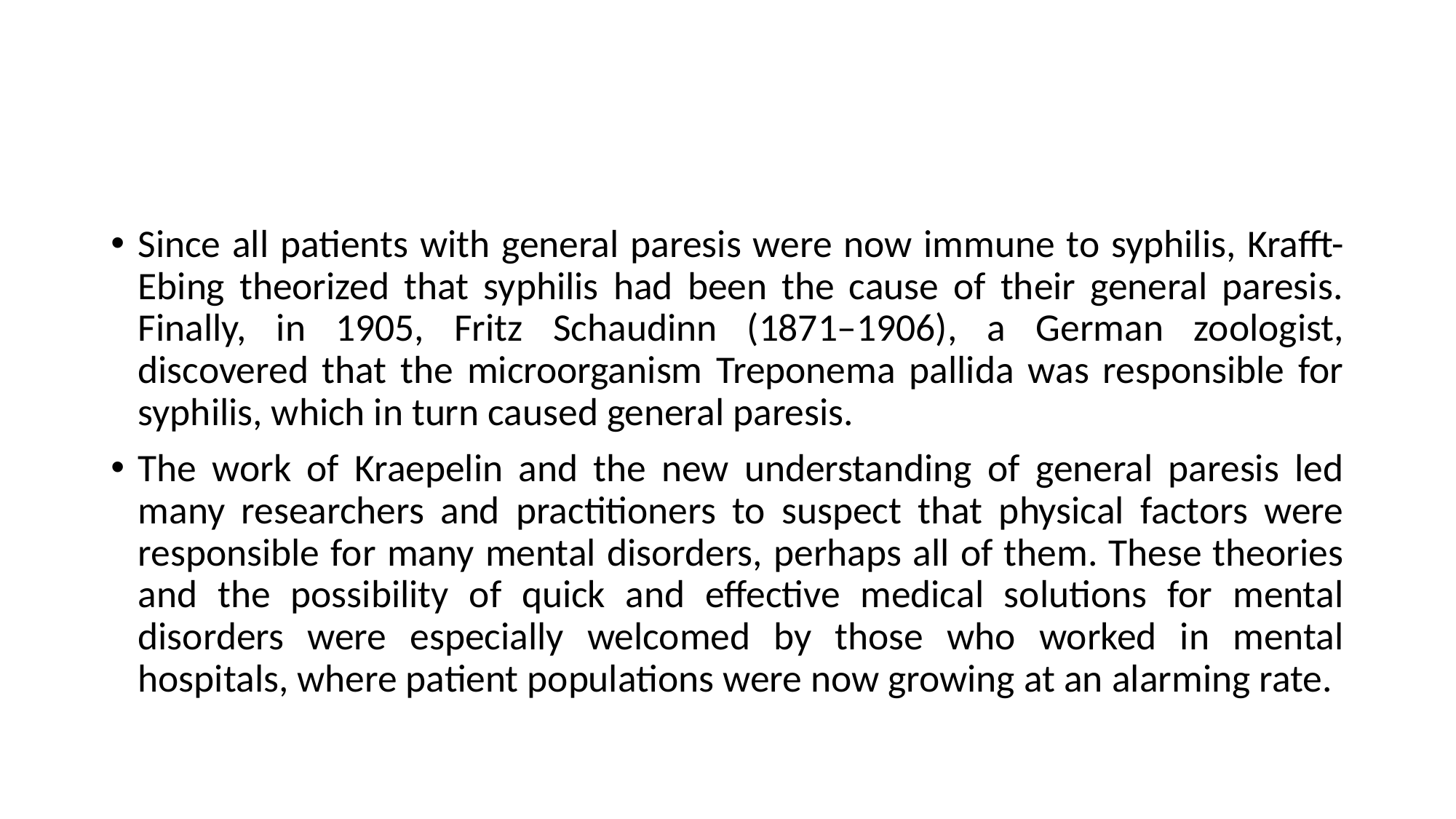

#
Since all patients with general paresis were now immune to syphilis, Krafft-Ebing theorized that syphilis had been the cause of their general paresis. Finally, in 1905, Fritz Schaudinn (1871–1906), a German zoologist, discovered that the microorganism Treponema pallida was responsible for syphilis, which in turn caused general paresis.
The work of Kraepelin and the new understanding of general paresis led many researchers and practitioners to suspect that physical factors were responsible for many mental disorders, perhaps all of them. These theories and the possibility of quick and effective medical solutions for mental disorders were especially welcomed by those who worked in mental hospitals, where patient populations were now growing at an alarming rate.